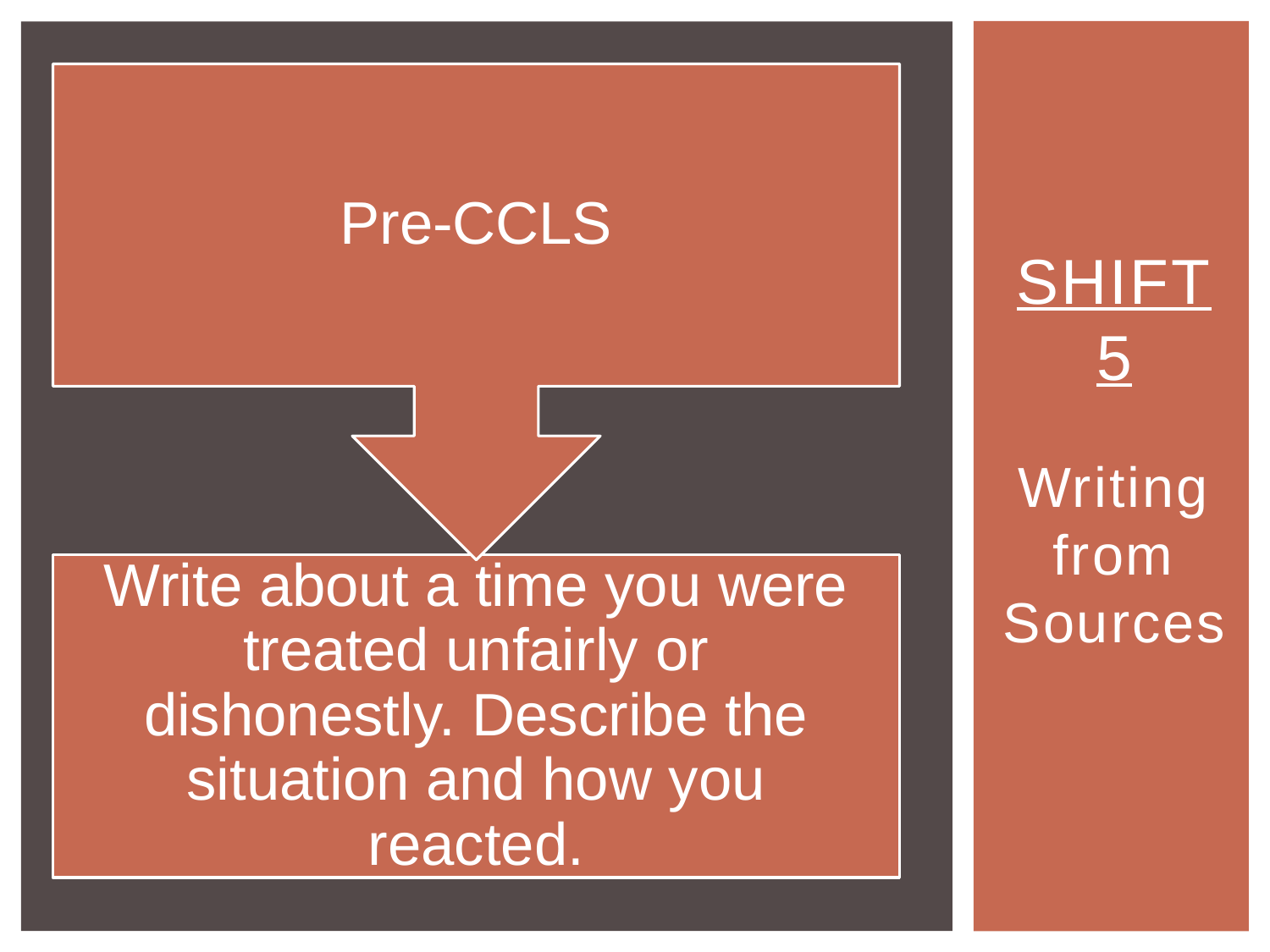

Write about a time you were treated unfairly or dishonestly. Describe the situation and how you reacted.
Pre-CCLS
SHIFT 5

Writing from Sources